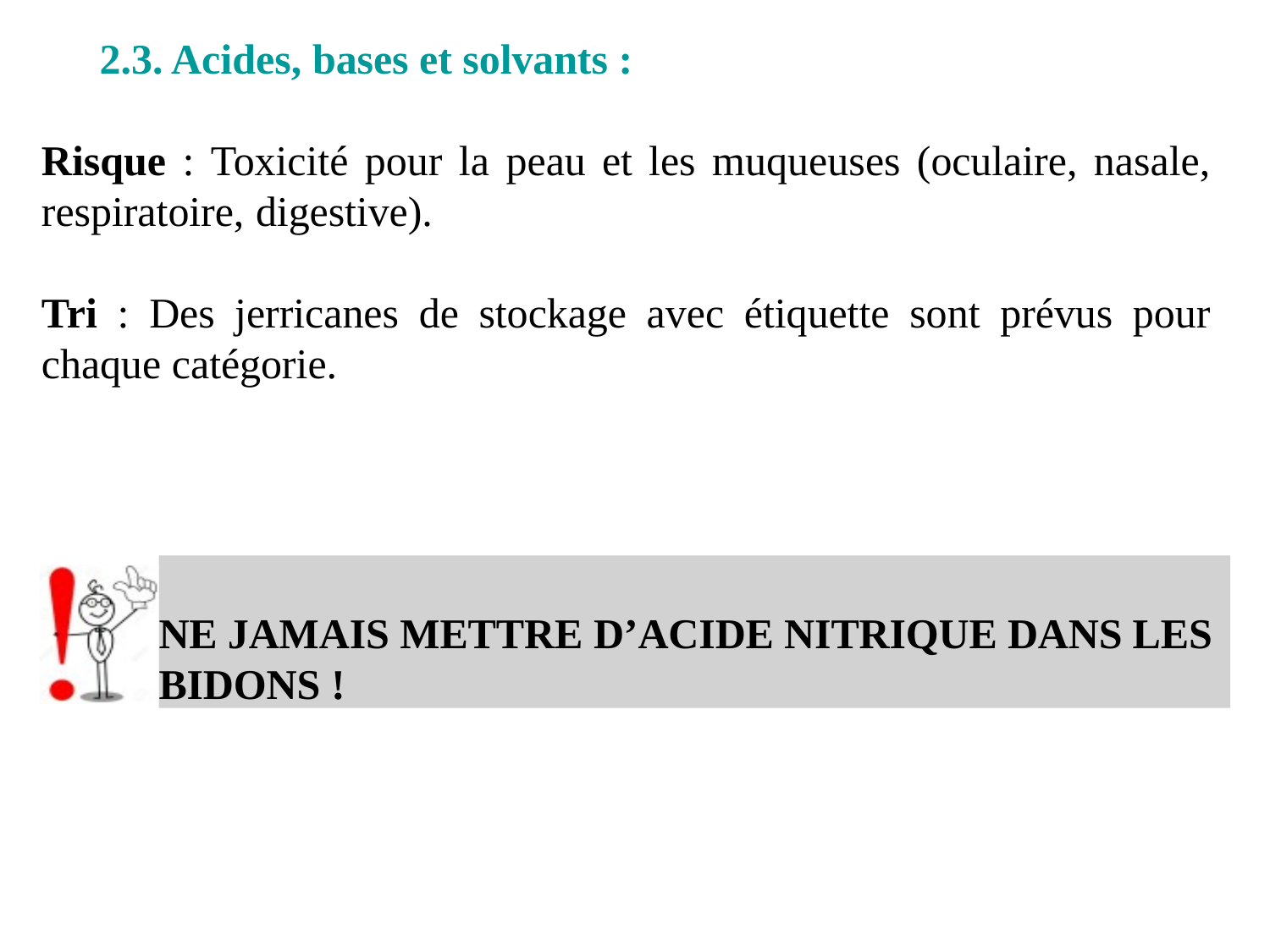

2.3. Acides, bases et solvants :

Risque : Toxicité pour la peau et les muqueuses (oculaire, nasale, respiratoire, digestive).

Tri : Des jerricanes de stockage avec étiquette sont prévus pour chaque catégorie.

NE JAMAIS METTRE D’ACIDE NITRIQUE DANS LES BIDONS !